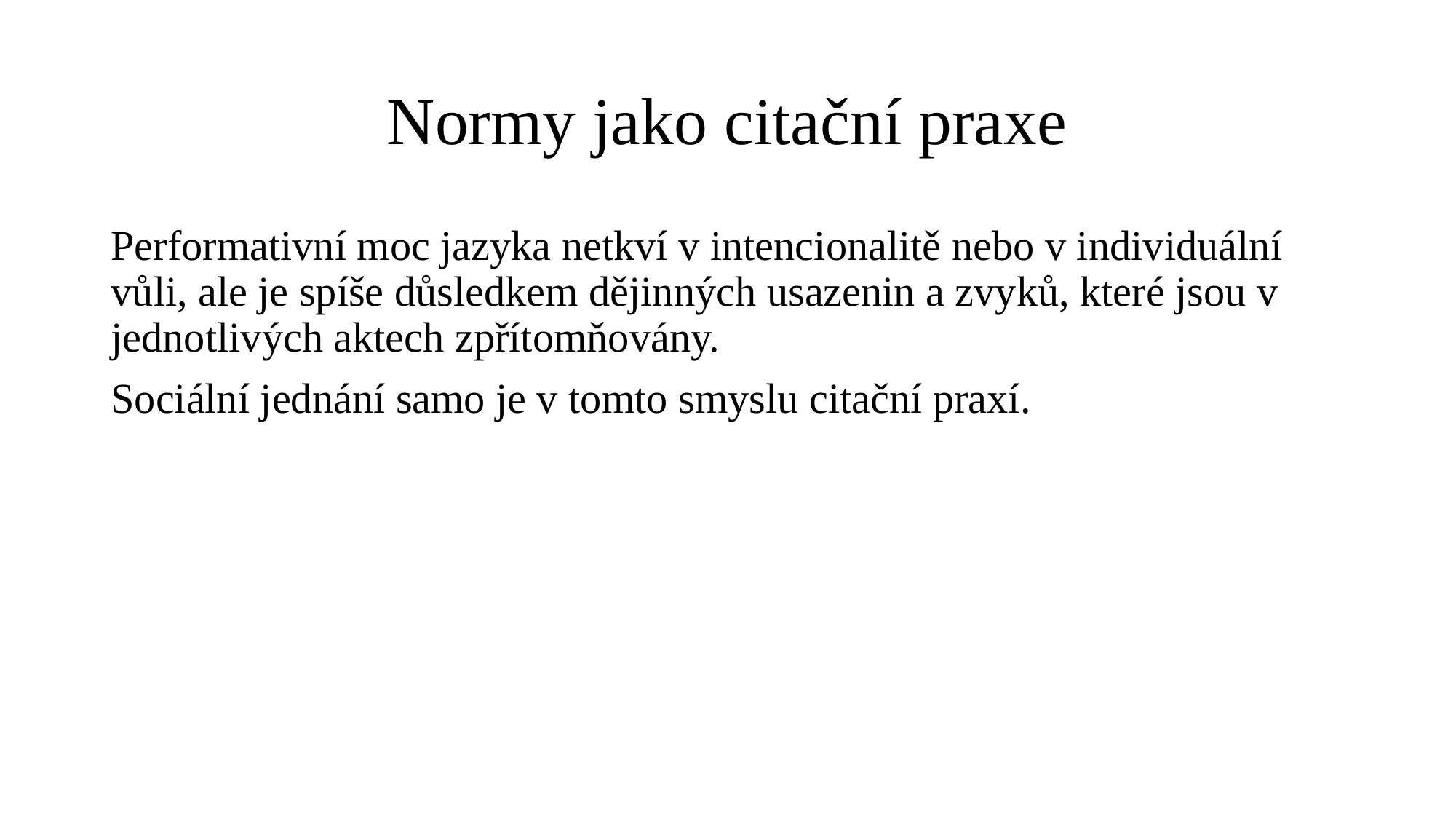

# Normy jako citační praxe
Performativní moc jazyka netkví v intencionalitě nebo v individuální vůli, ale je spíše důsledkem dějinných usazenin a zvyků, které jsou v jednotlivých aktech zpřítomňovány.
Sociální jednání samo je v tomto smyslu citační praxí.